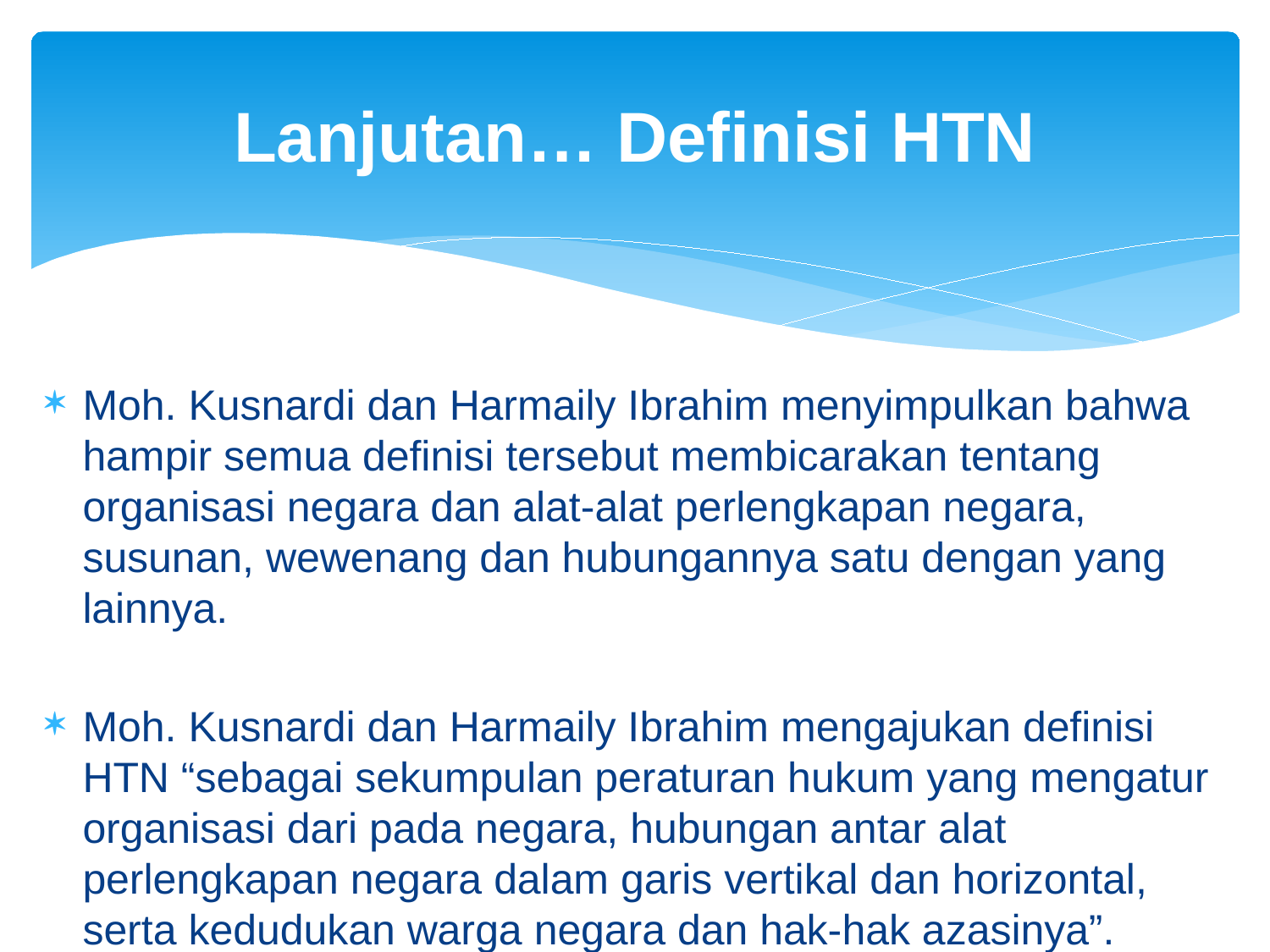

# Lanjutan… Definisi HTN
Moh. Kusnardi dan Harmaily Ibrahim menyimpulkan bahwa hampir semua definisi tersebut membicarakan tentang organisasi negara dan alat-alat perlengkapan negara, susunan, wewenang dan hubungannya satu dengan yang lainnya.

Moh. Kusnardi dan Harmaily Ibrahim mengajukan definisi HTN “sebagai sekumpulan peraturan hukum yang mengatur organisasi dari pada negara, hubungan antar alat perlengkapan negara dalam garis vertikal dan horizontal, serta kedudukan warga negara dan hak-hak azasinya”.